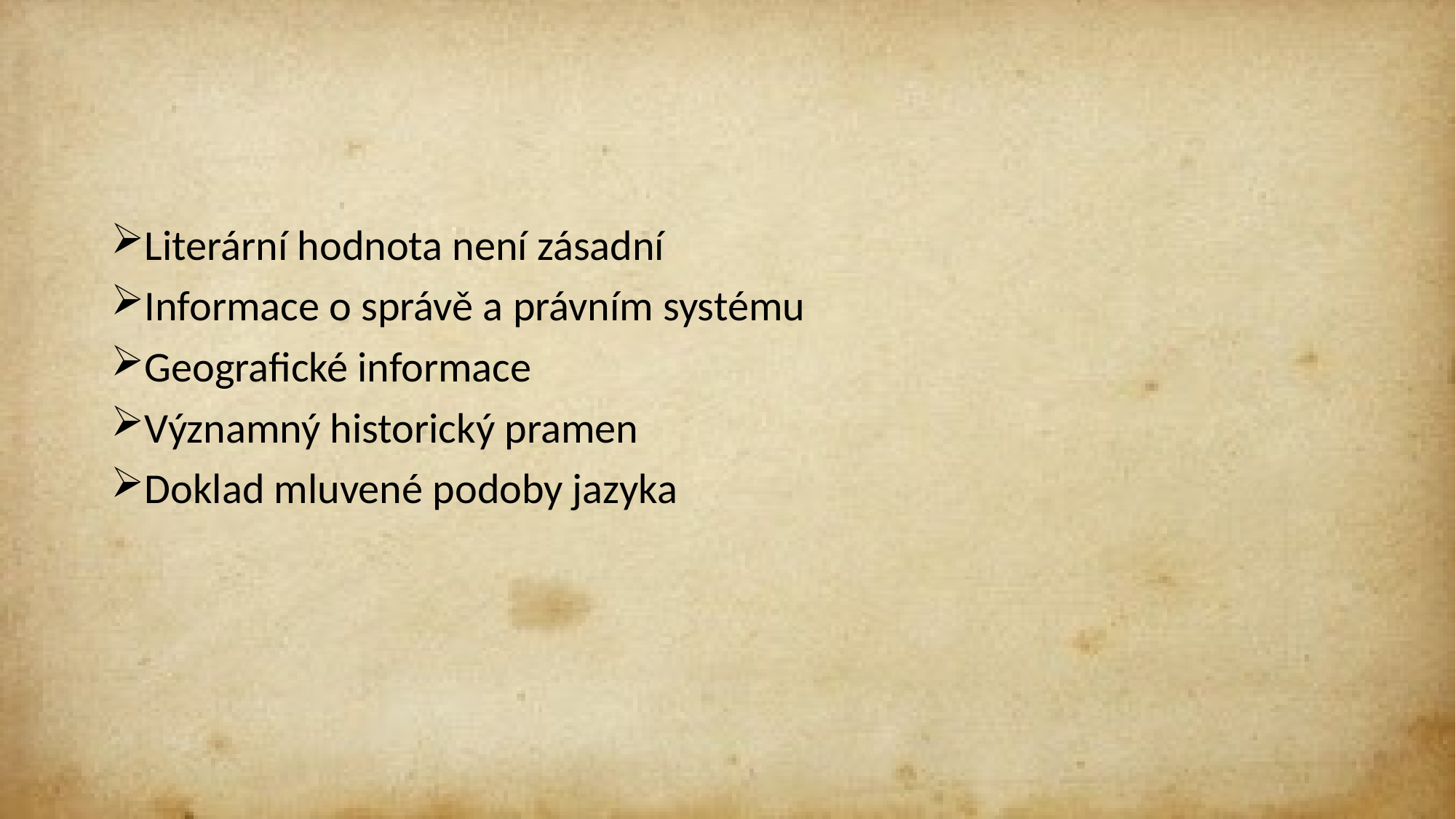

#
Literární hodnota není zásadní
Informace o správě a právním systému
Geografické informace
Významný historický pramen
Doklad mluvené podoby jazyka